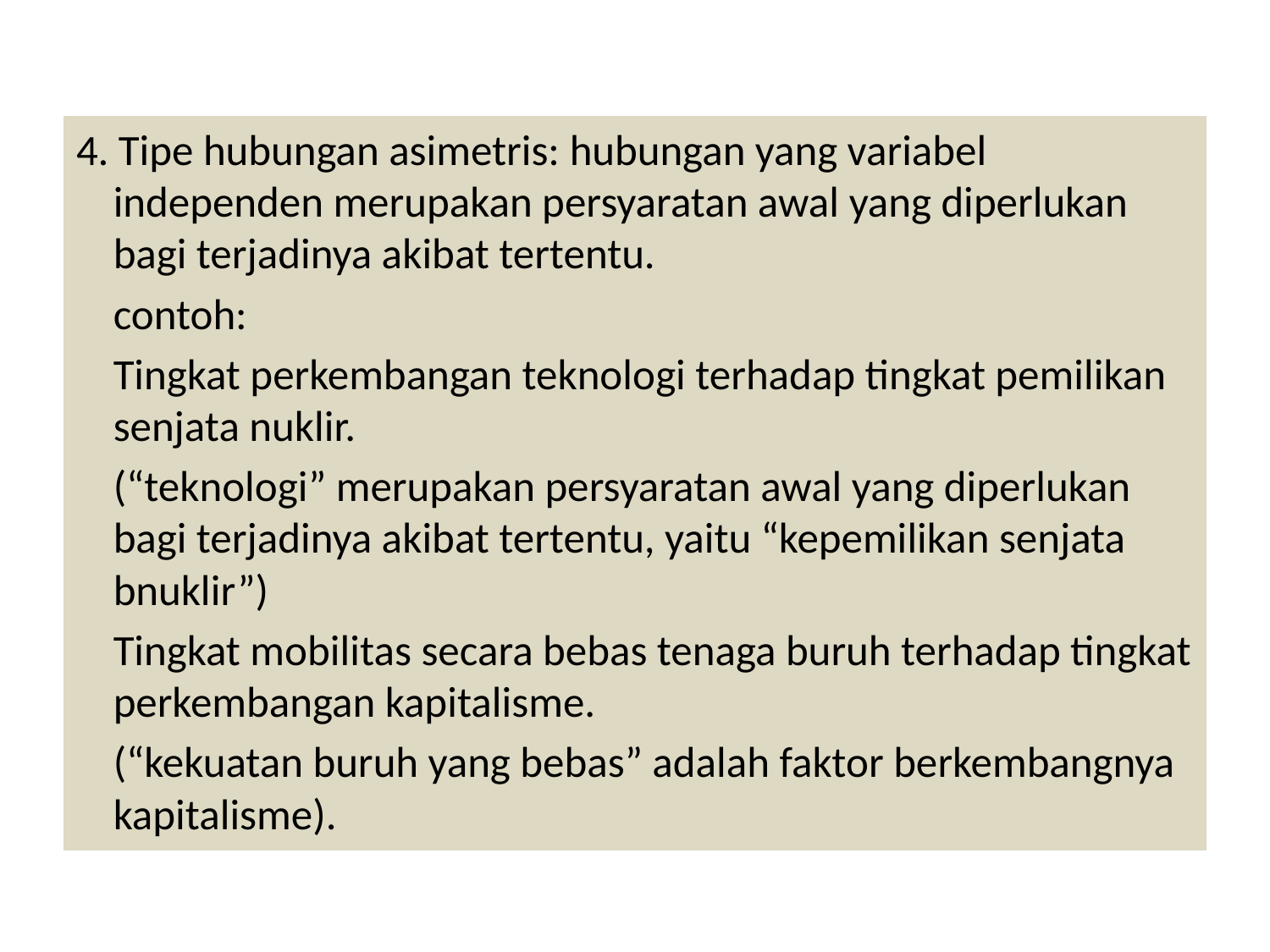

4. Tipe hubungan asimetris: hubungan yang variabel independen merupakan persyaratan awal yang diperlukan bagi terjadinya akibat tertentu.
contoh:
Tingkat perkembangan teknologi terhadap tingkat pemilikan senjata nuklir.
(“teknologi” merupakan persyaratan awal yang diperlukan bagi terjadinya akibat tertentu, yaitu “kepemilikan senjata bnuklir”)
Tingkat mobilitas secara bebas tenaga buruh terhadap tingkat perkembangan kapitalisme.
(“kekuatan buruh yang bebas” adalah faktor berkembangnya kapitalisme).